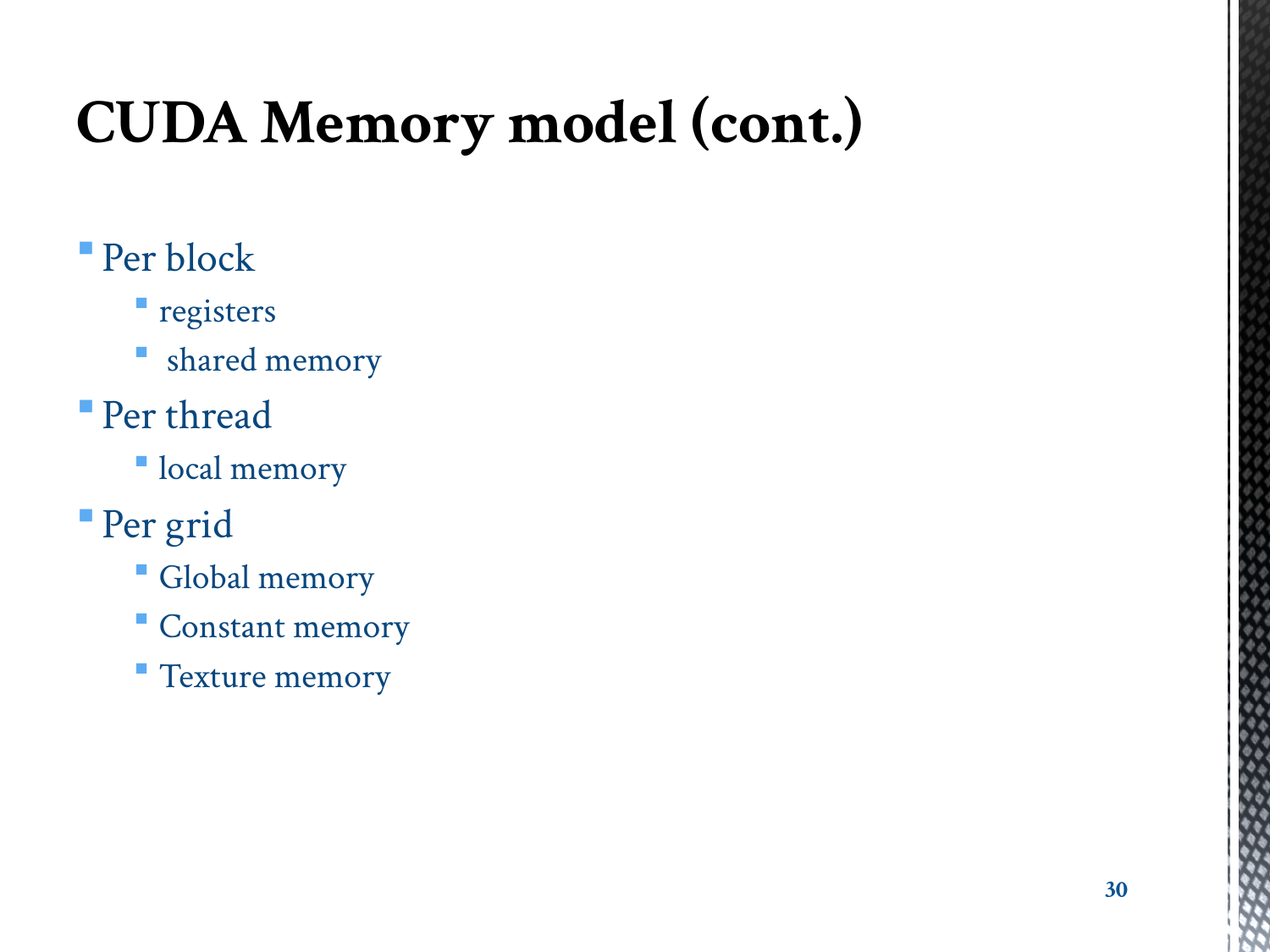

# CUDA Memory model (cont.)
Per block
registers
 shared memory
Per thread
local memory
Per grid
Global memory
Constant memory
Texture memory

30